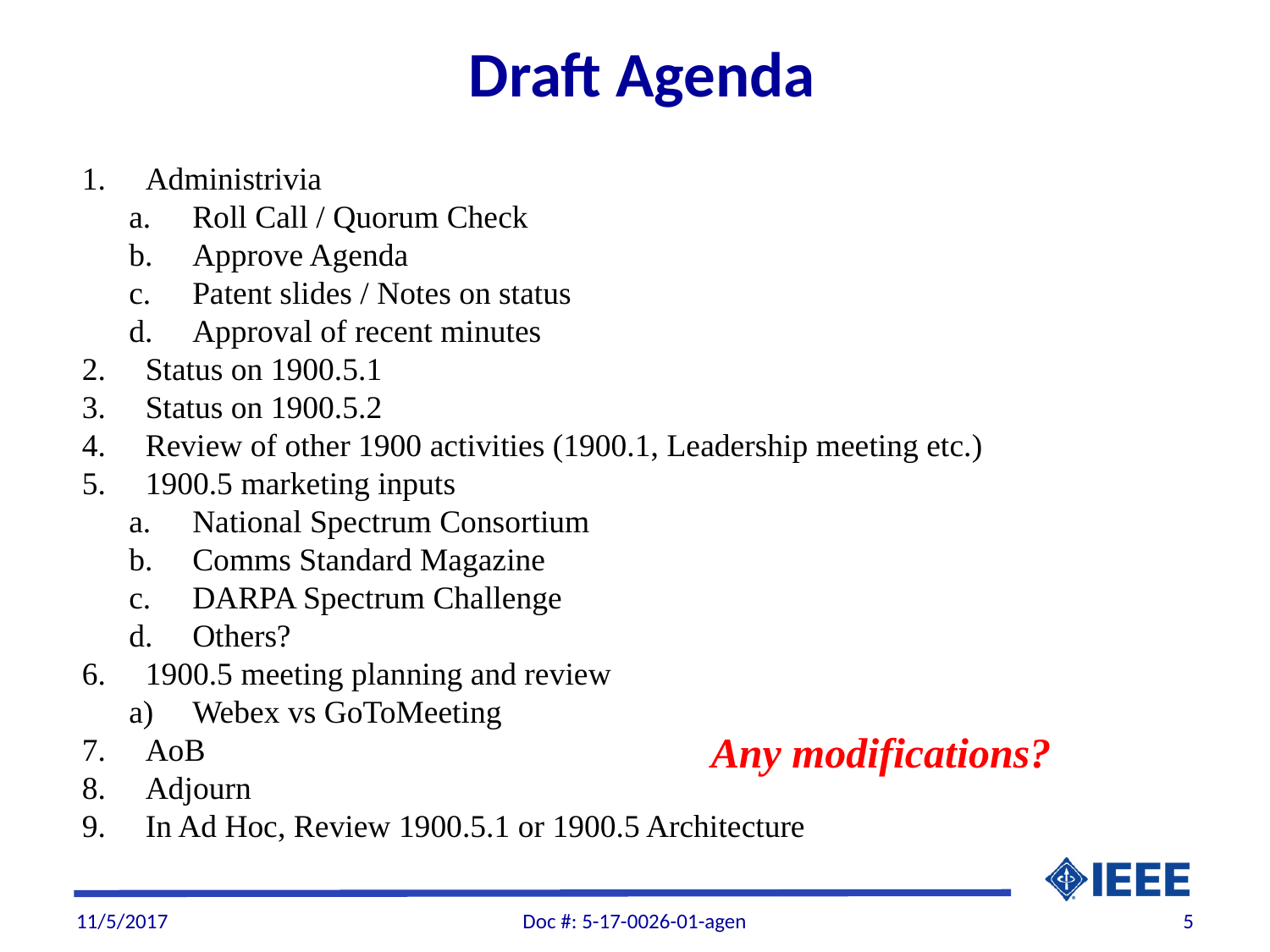

Draft Agenda
Administrivia
Roll Call / Quorum Check
Approve Agenda
Patent slides / Notes on status
Approval of recent minutes
Status on 1900.5.1
Status on 1900.5.2
Review of other 1900 activities (1900.1, Leadership meeting etc.)
1900.5 marketing inputs
National Spectrum Consortium
Comms Standard Magazine
DARPA Spectrum Challenge
Others?
1900.5 meeting planning and review
Webex vs GoToMeeting
AoB
Adjourn
In Ad Hoc, Review 1900.5.1 or 1900.5 Architecture
Any modifications?
11/5/2017
Doc #: 5-17-0026-01-agen
5